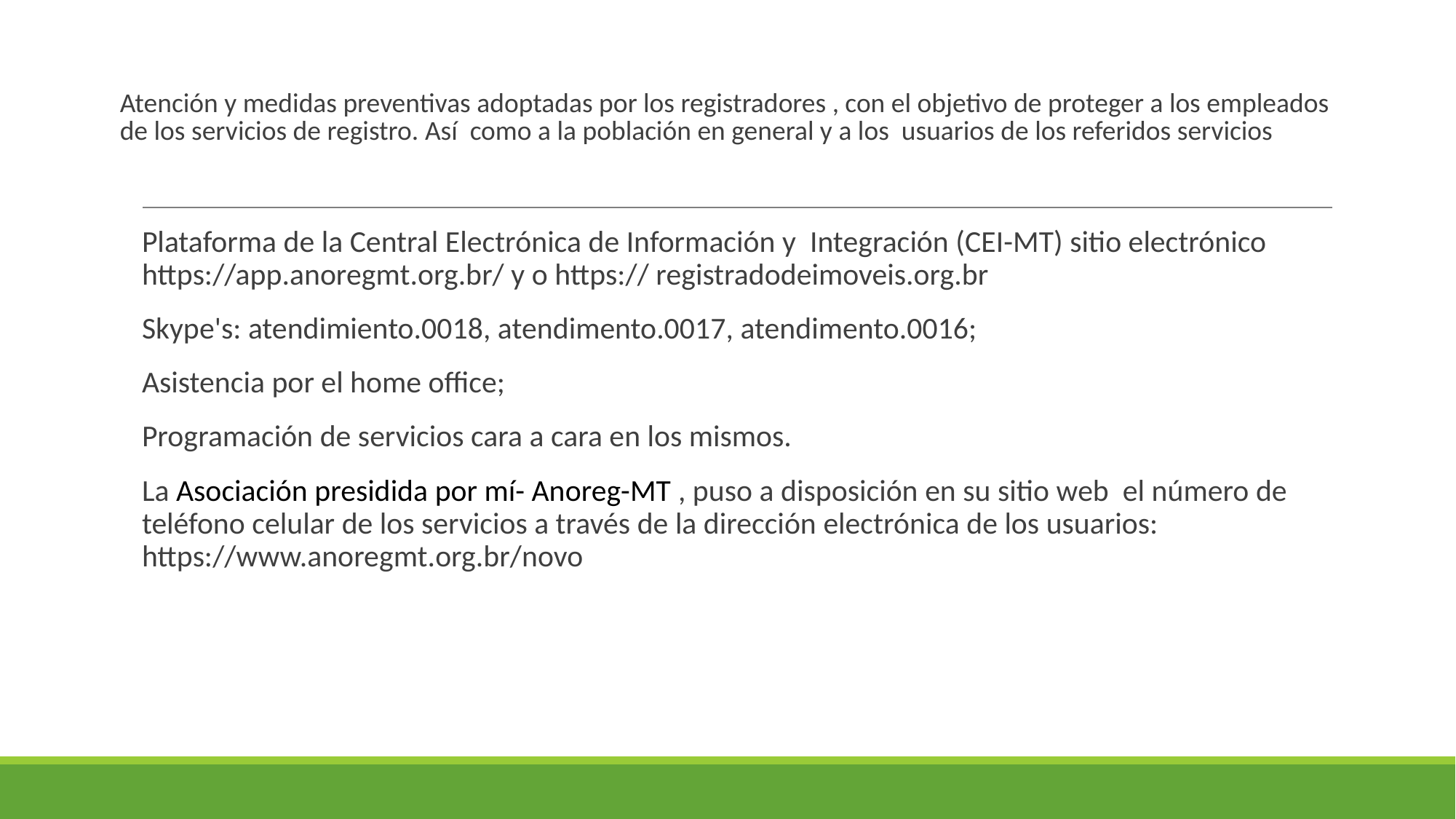

# Atención y medidas preventivas adoptadas por los registradores , con el objetivo de proteger a los empleados de los servicios de registro. Así  como a la población en general y a los  usuarios de los referidos servicios
Plataforma de la Central Electrónica de Información y  Integración (CEI-MT) sitio electrónico https://app.anoregmt.org.br/ y o https:// registradodeimoveis.org.br
Skype's: atendimiento.0018, atendimento.0017, atendimento.0016;
Asistencia por el home office;
Programación de servicios cara a cara en los mismos.
La Asociación presidida por mí- Anoreg-MT , puso a disposición en su sitio web  el número de teléfono celular de los servicios a través de la dirección electrónica de los usuarios: https://www.anoregmt.org.br/novo